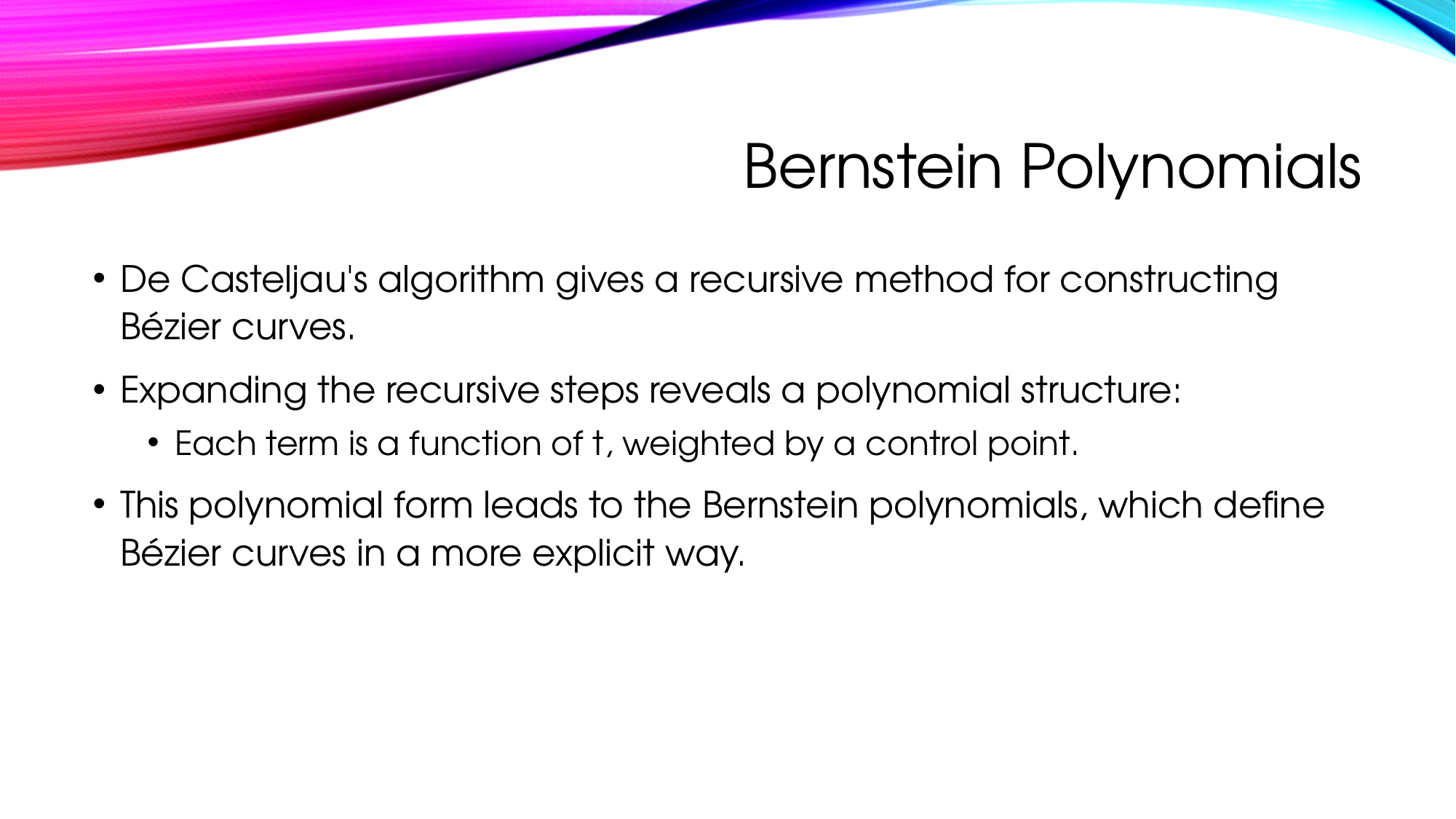

# Bernstein Polynomials
De Casteljau's algorithm gives a recursive method for constructing Bézier curves.
Expanding the recursive steps reveals a polynomial structure:
Each term is a function of t, weighted by a control point.
This polynomial form leads to the Bernstein polynomials, which define Bézier curves in a more explicit way.